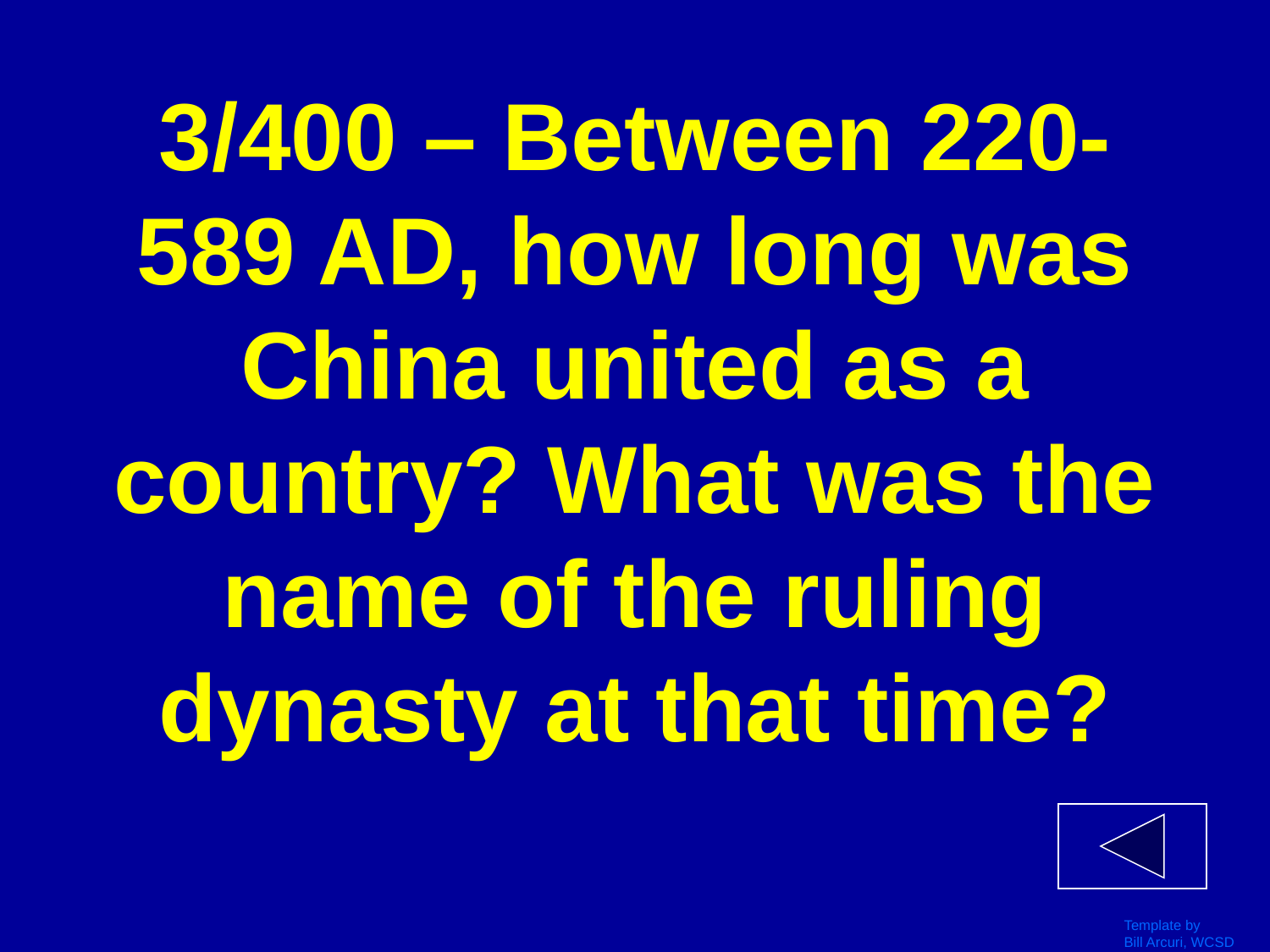

# 3/400 – Between 220-589 AD, how long was China united as a country? What was the name of the ruling dynasty at that time?

Template by
Bill Arcuri, WCSD